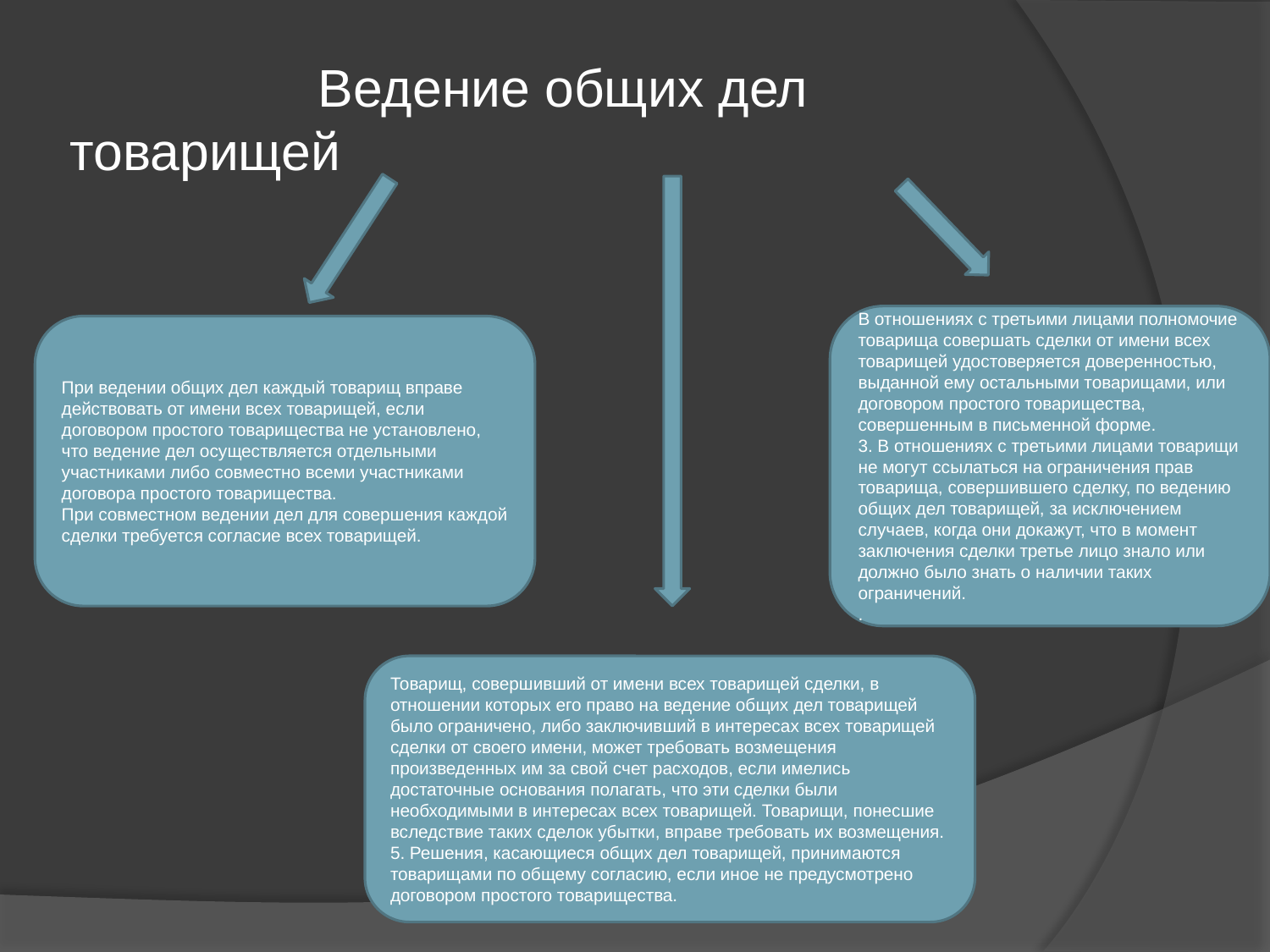

# Ведение общих дел товарищей

В отношениях с третьими лицами полномочие товарища совершать сделки от имени всех товарищей удостоверяется доверенностью, выданной ему остальными товарищами, или договором простого товарищества, совершенным в письменной форме.
3. В отношениях с третьими лицами товарищи не могут ссылаться на ограничения прав товарища, совершившего сделку, по ведению общих дел товарищей, за исключением случаев, когда они докажут, что в момент заключения сделки третье лицо знало или должно было знать о наличии таких ограничений.
.
При ведении общих дел каждый товарищ вправе действовать от имени всех товарищей, если договором простого товарищества не установлено, что ведение дел осуществляется отдельными участниками либо совместно всеми участниками договора простого товарищества.
При совместном ведении дел для совершения каждой сделки требуется согласие всех товарищей.
Товарищ, совершивший от имени всех товарищей сделки, в отношении которых его право на ведение общих дел товарищей было ограничено, либо заключивший в интересах всех товарищей сделки от своего имени, может требовать возмещения произведенных им за свой счет расходов, если имелись достаточные основания полагать, что эти сделки были необходимыми в интересах всех товарищей. Товарищи, понесшие вследствие таких сделок убытки, вправе требовать их возмещения.
5. Решения, касающиеся общих дел товарищей, принимаются товарищами по общему согласию, если иное не предусмотрено договором простого товарищества.